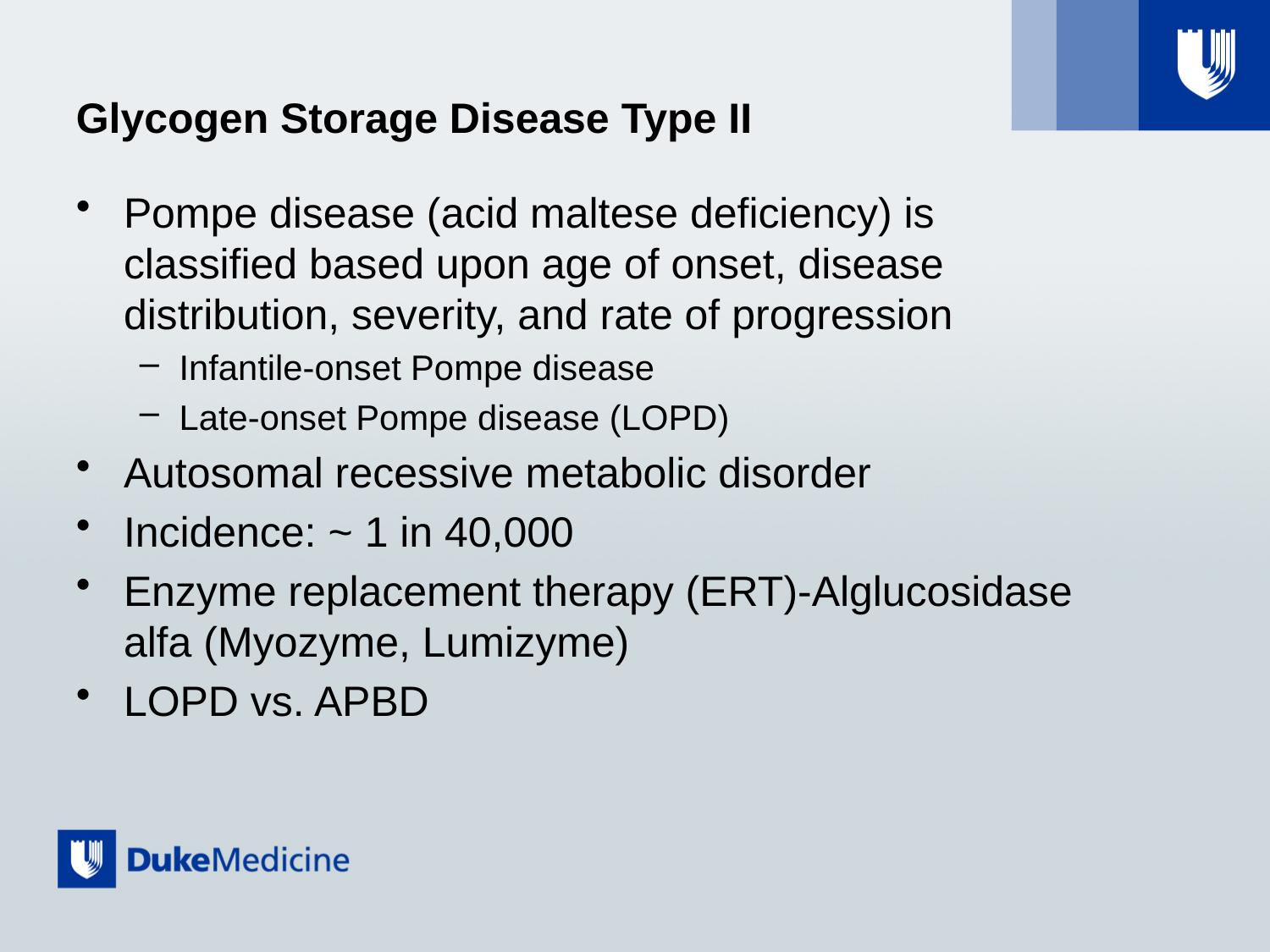

# Glycogen Storage Disease Type II
Pompe disease (acid maltese deficiency) is classified based upon age of onset, disease distribution, severity, and rate of progression
Infantile-onset Pompe disease
Late-onset Pompe disease (LOPD)
Autosomal recessive metabolic disorder
Incidence: ~ 1 in 40,000
Enzyme replacement therapy (ERT)-Alglucosidase alfa (Myozyme, Lumizyme)
LOPD vs. APBD